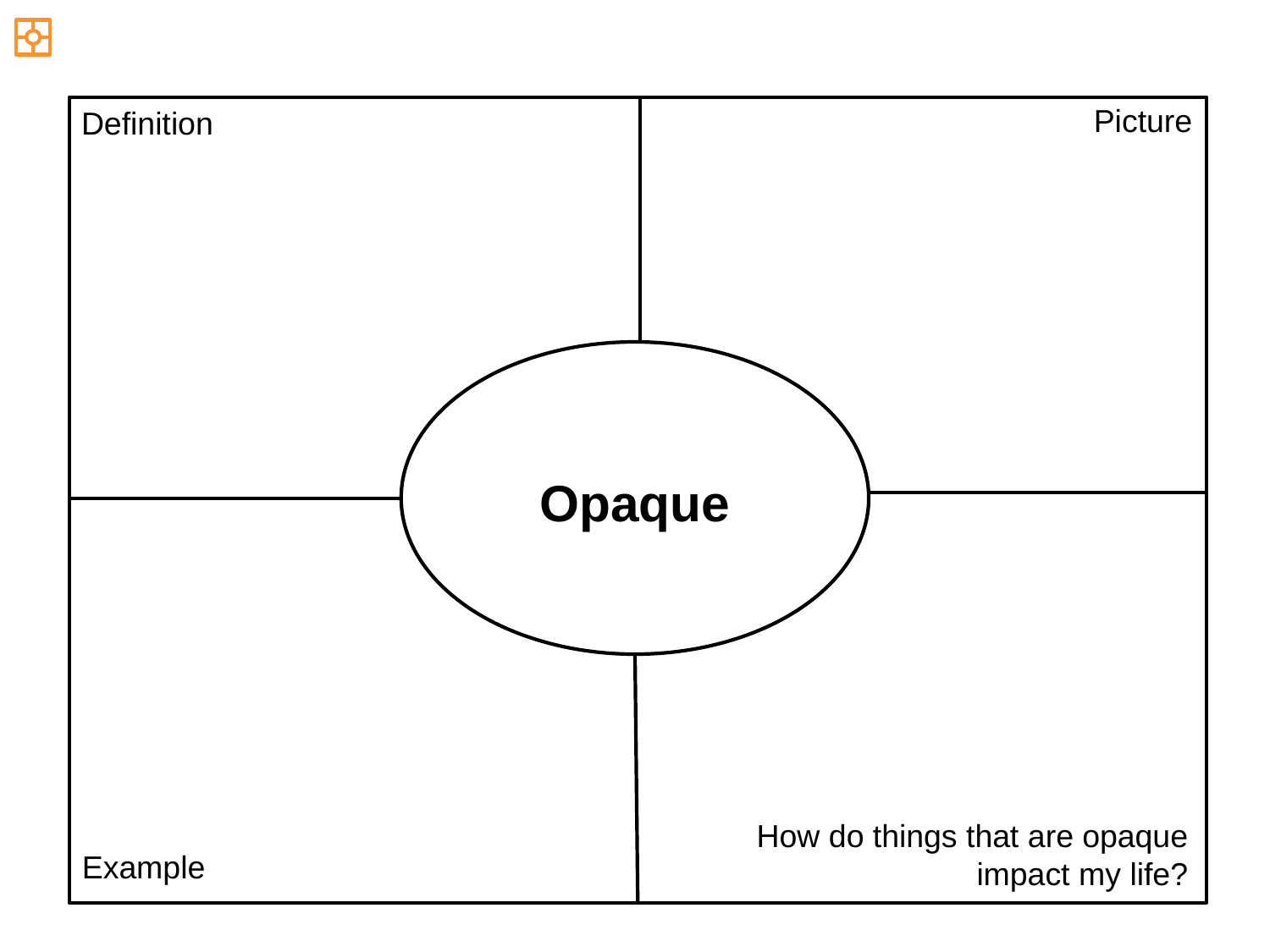

Picture

Definition

Opaque
How do things that are opaque impact my life?
Example